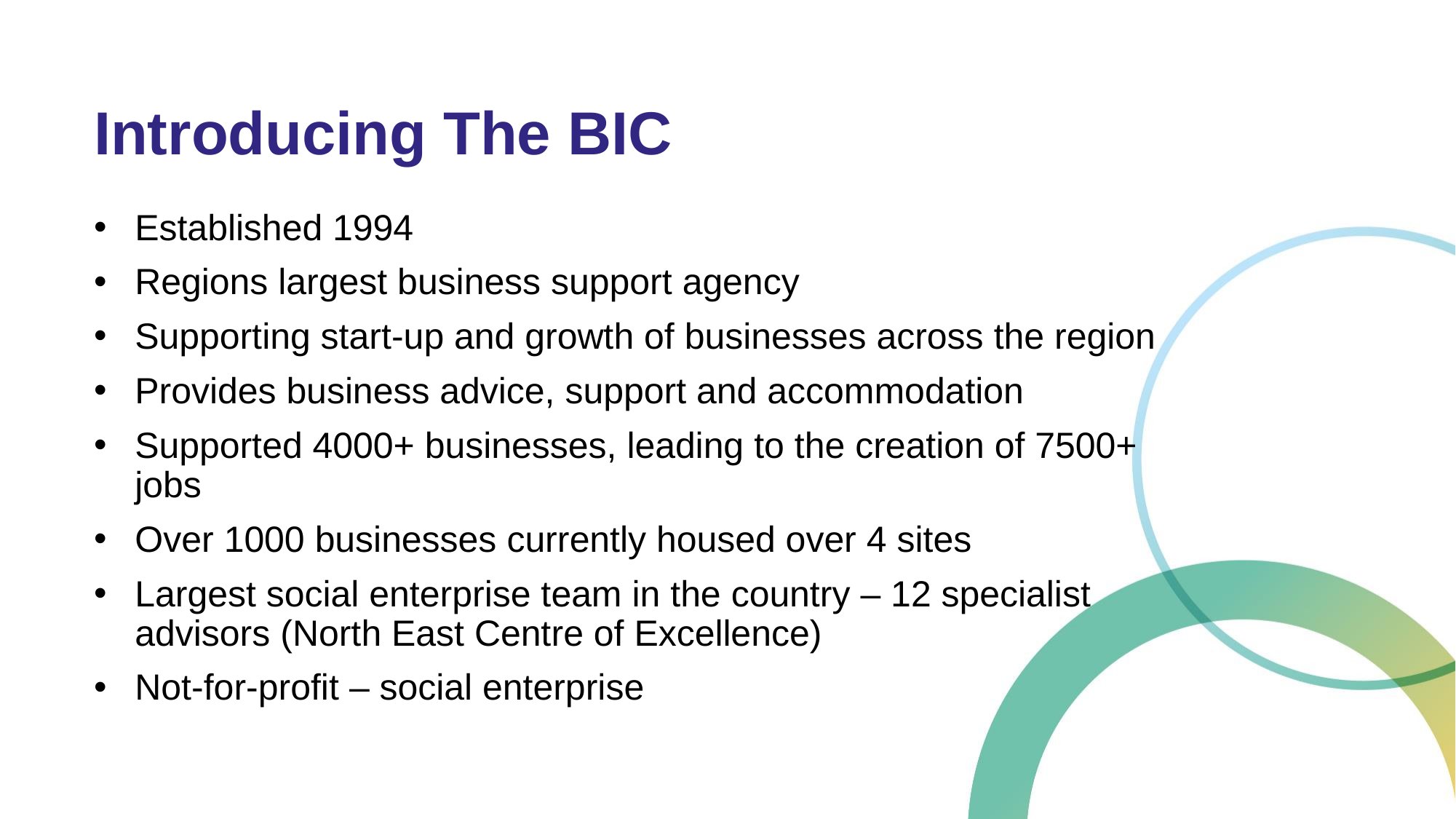

# Introducing The BIC
Established 1994
Regions largest business support agency
Supporting start-up and growth of businesses across the region
Provides business advice, support and accommodation
Supported 4000+ businesses, leading to the creation of 7500+ jobs
Over 1000 businesses currently housed over 4 sites
Largest social enterprise team in the country – 12 specialist advisors (North East Centre of Excellence)
Not-for-profit – social enterprise